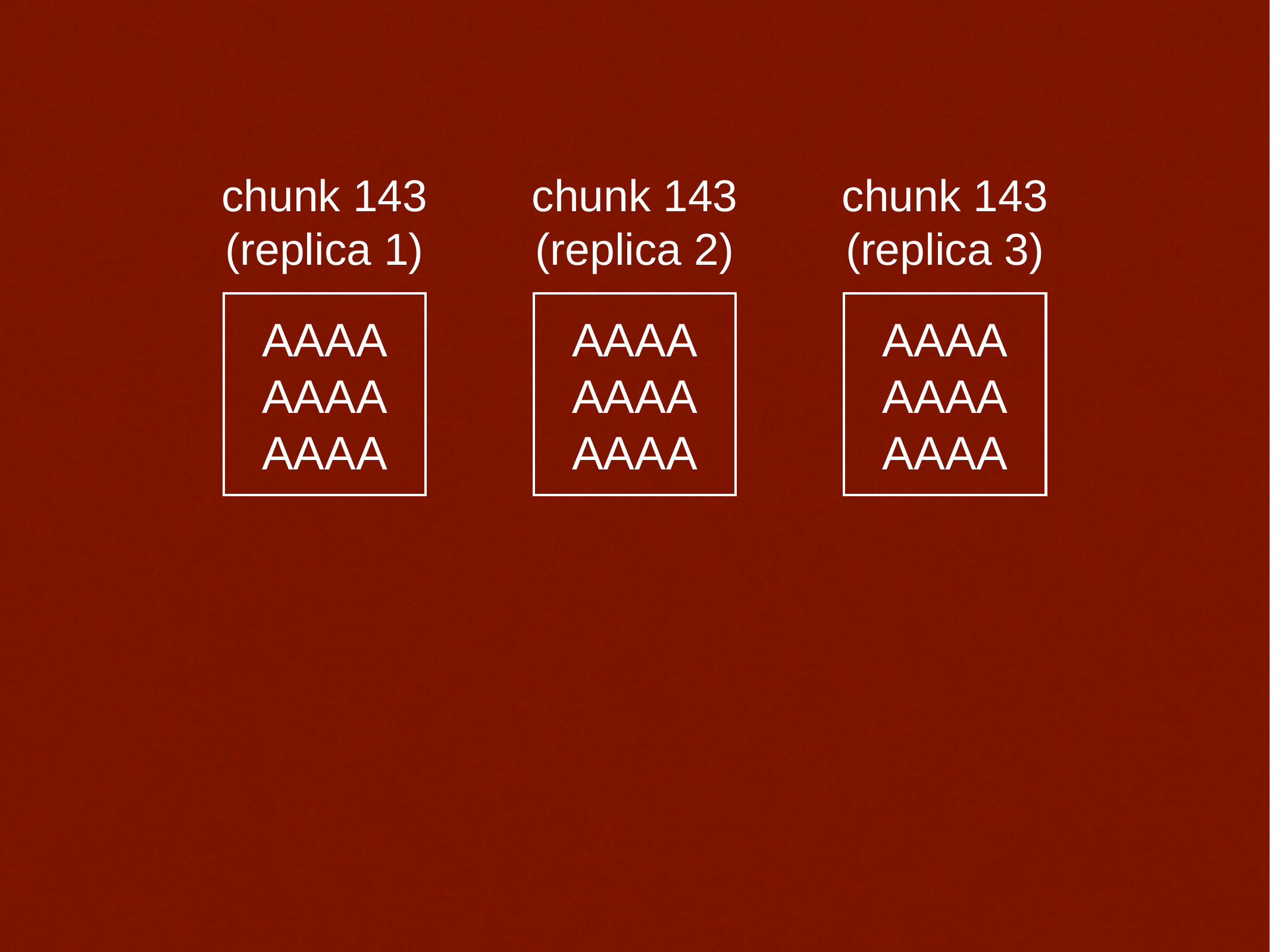

chunk 143
(replica 1)
chunk 143
(replica 2)
chunk 143
(replica 3)
AAAA
AAAA
AAAA
AAAA
AAAA
AAAA
AAAA
AAAA
AAAA